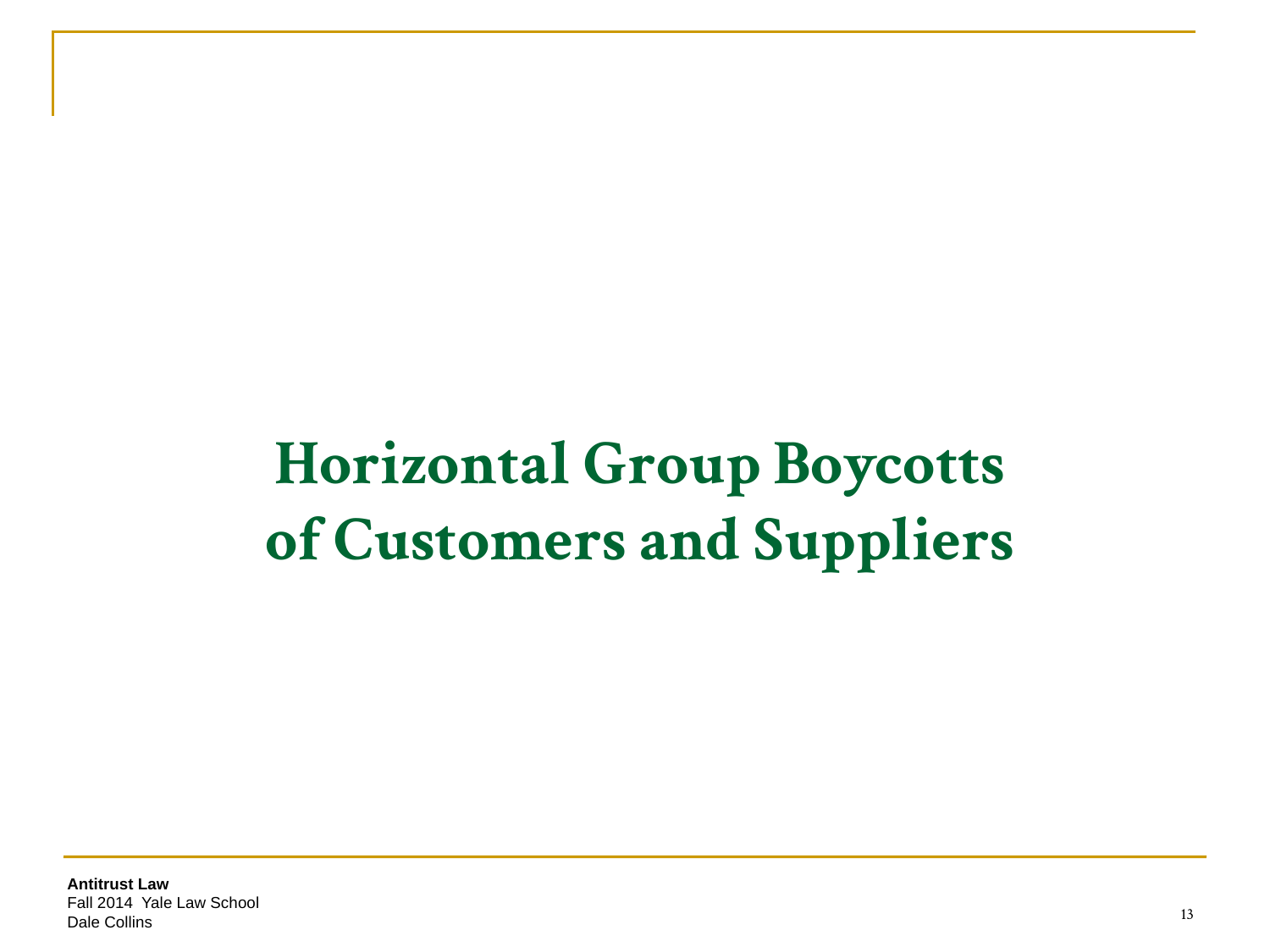

# Horizontal Group Boycotts of Customers and Suppliers
13